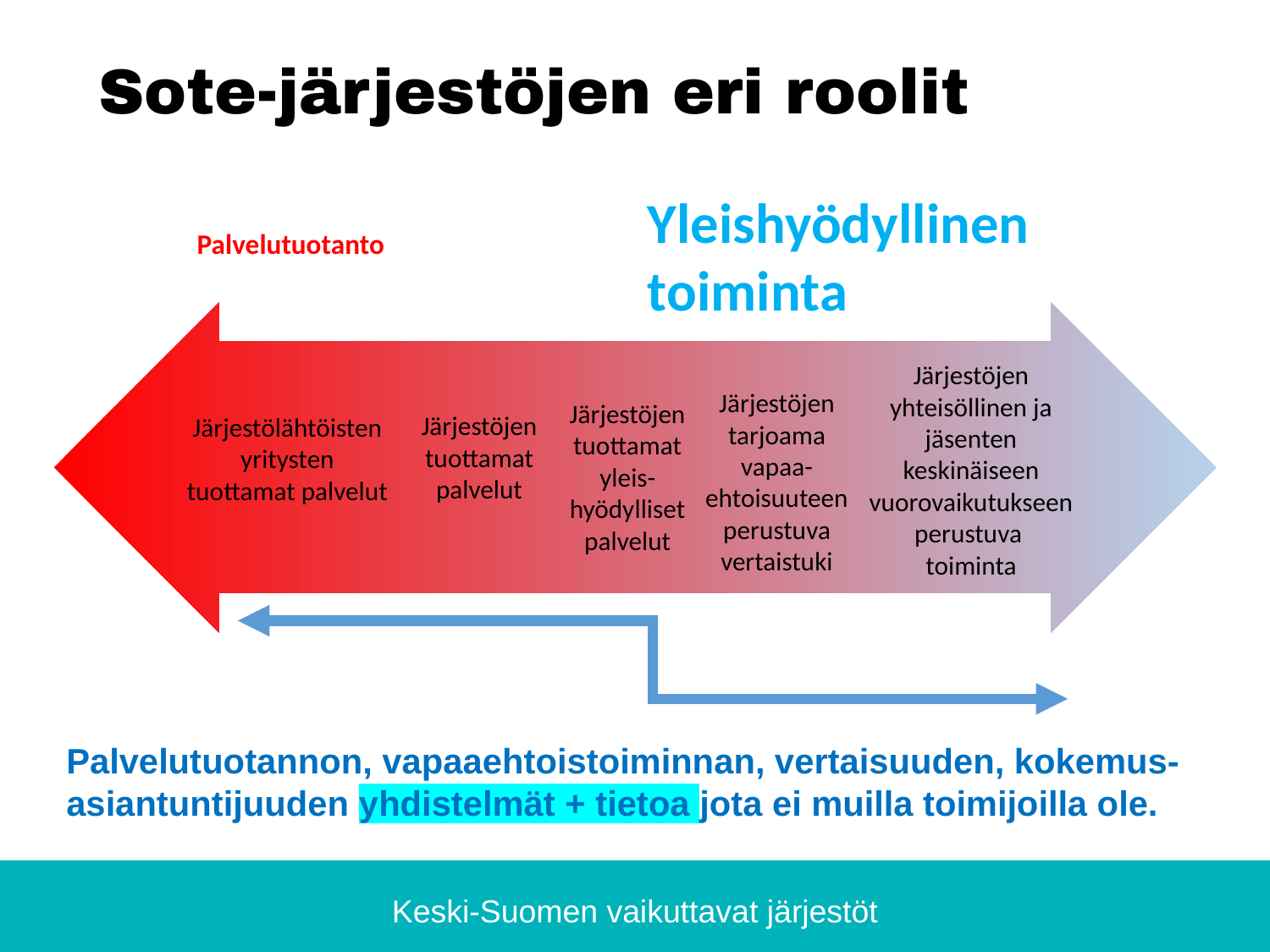

# Sote-järjestöjen eri roolit
Yleishyödyllinen toiminta
Palvelutuotanto

Järjestöjen yhteisöllinen ja jäsenten keskinäiseen vuorovaikutukseen perustuva
toiminta

Järjestöjen tarjoama vapaa-ehtoisuuteen perustuva vertaistuki

Järjestöjen tuottamat yleis-hyödylliset palvelut

Järjestöjen tuottamat palvelut

Järjestölähtöisten yritysten tuottamat palvelut

Palvelutuotannon, vapaaehtoistoiminnan, vertaisuuden, kokemus-asiantuntijuuden yhdistelmät + tietoa jota ei muilla toimijoilla ole.